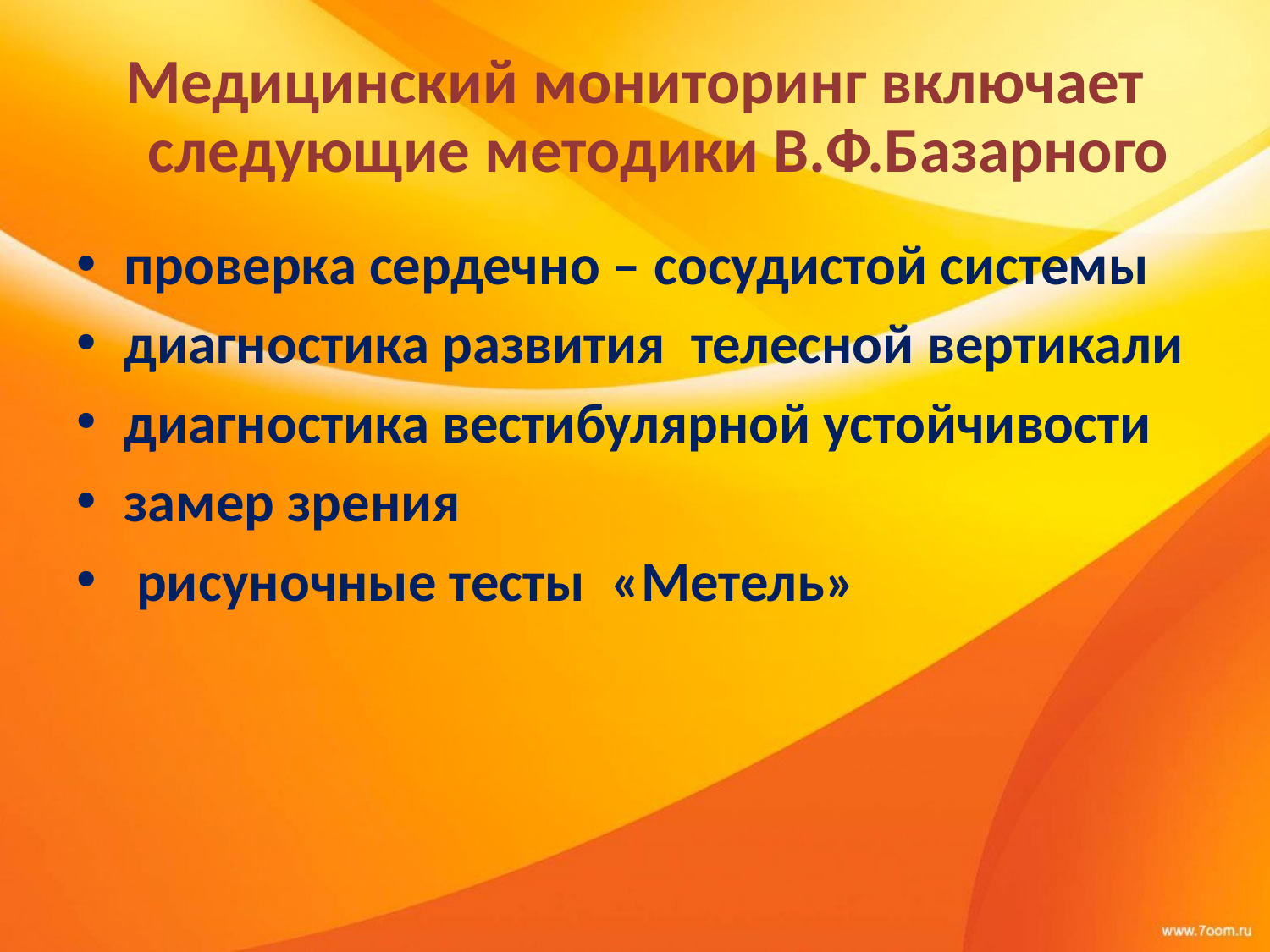

# Медицинский мониторинг включает следующие методики В.Ф.Базарного
проверка сердечно – сосудистой системы
диагностика развития  телесной вертикали
диагностика вестибулярной устойчивости
замер зрения
 рисуночные тесты  «Метель»